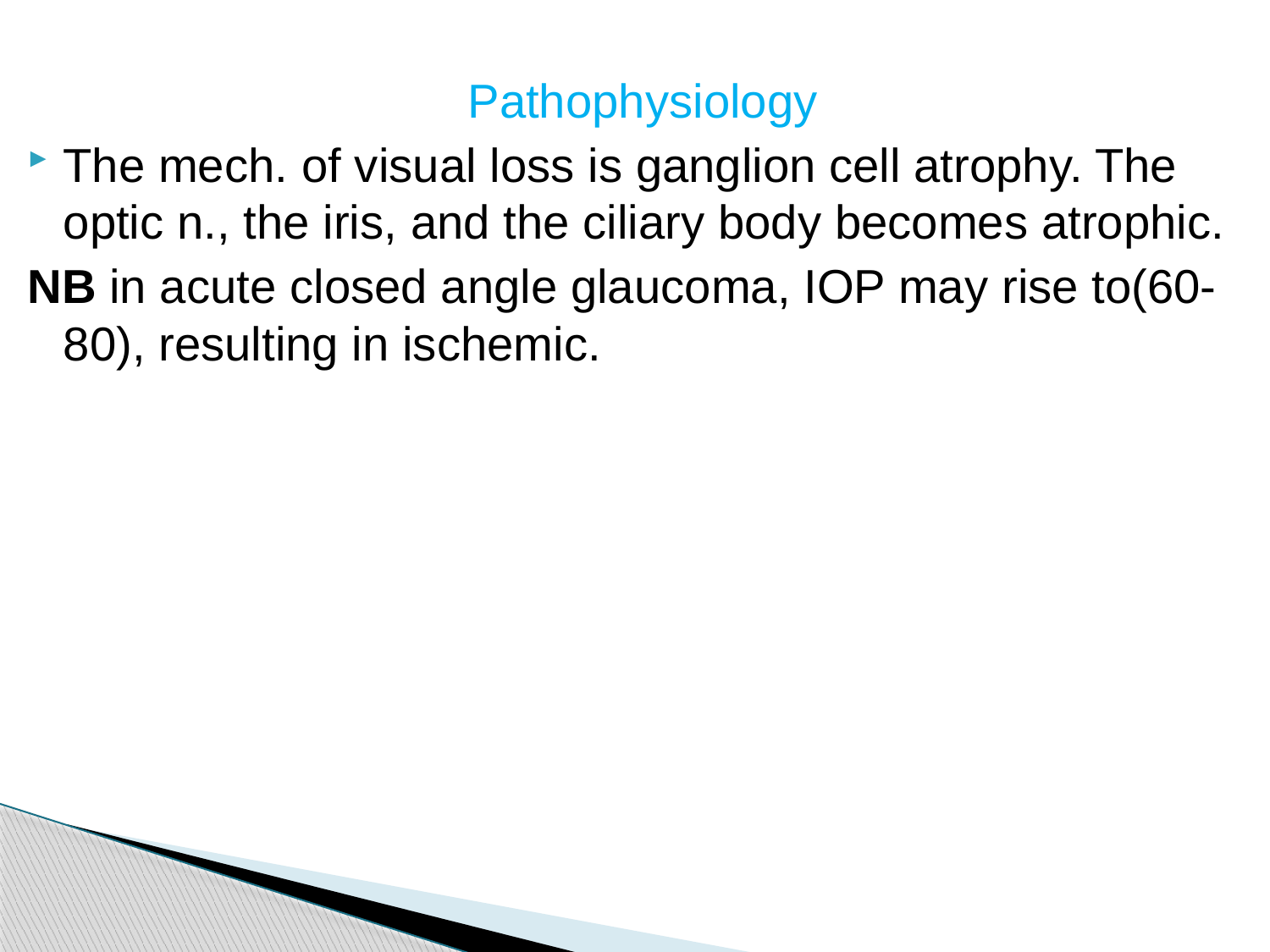

Pathophysiology
The mech. of visual loss is ganglion cell atrophy. The optic n., the iris, and the ciliary body becomes atrophic.
NB in acute closed angle glaucoma, IOP may rise to(60-80), resulting in ischemic.